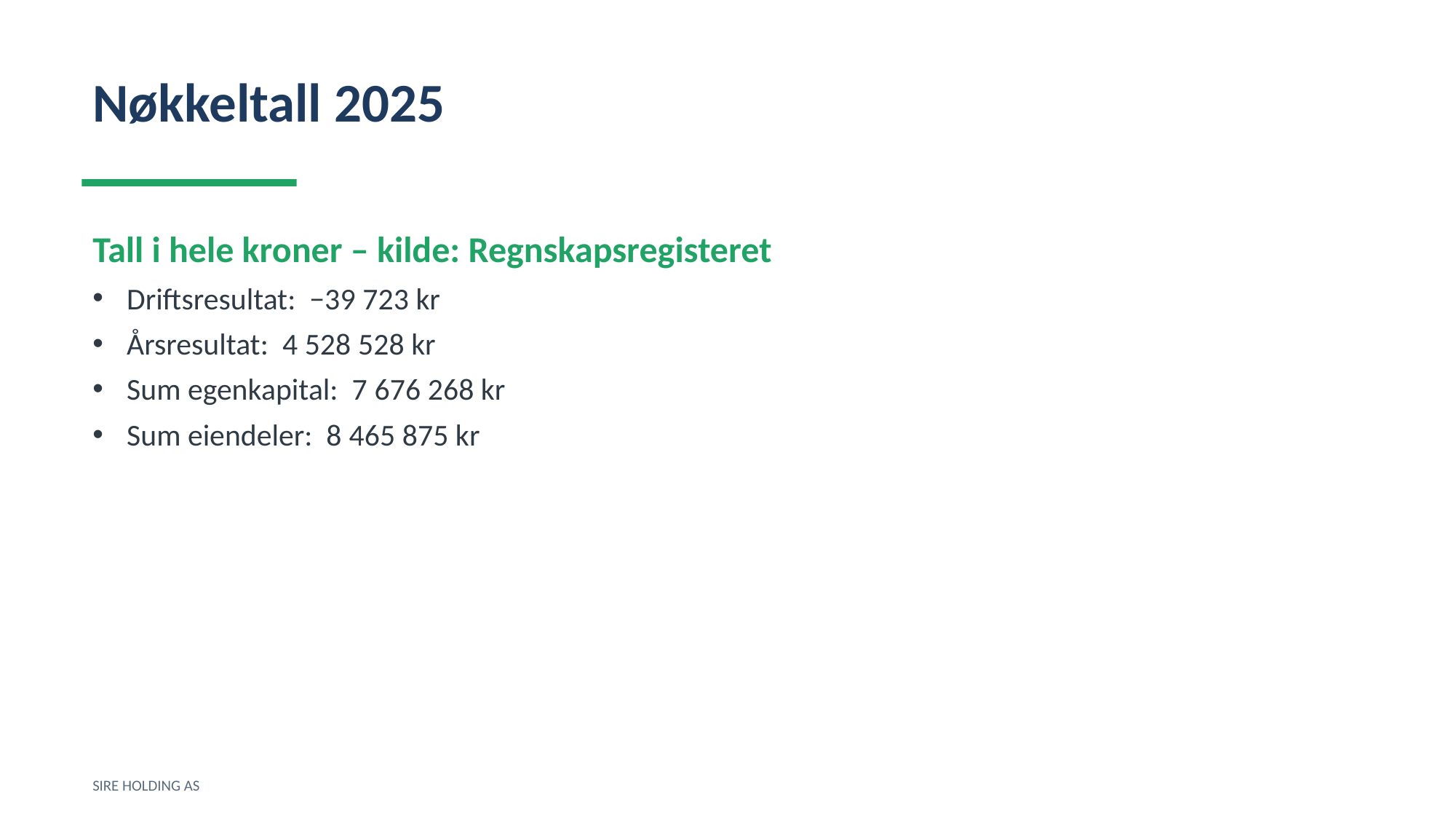

Nøkkeltall 2025

Tall i hele kroner – kilde: Regnskapsregisteret
Driftsresultat:  −39 723 kr
Årsresultat:  4 528 528 kr
Sum egenkapital:  7 676 268 kr
Sum eiendeler:  8 465 875 kr
SIRE HOLDING AS